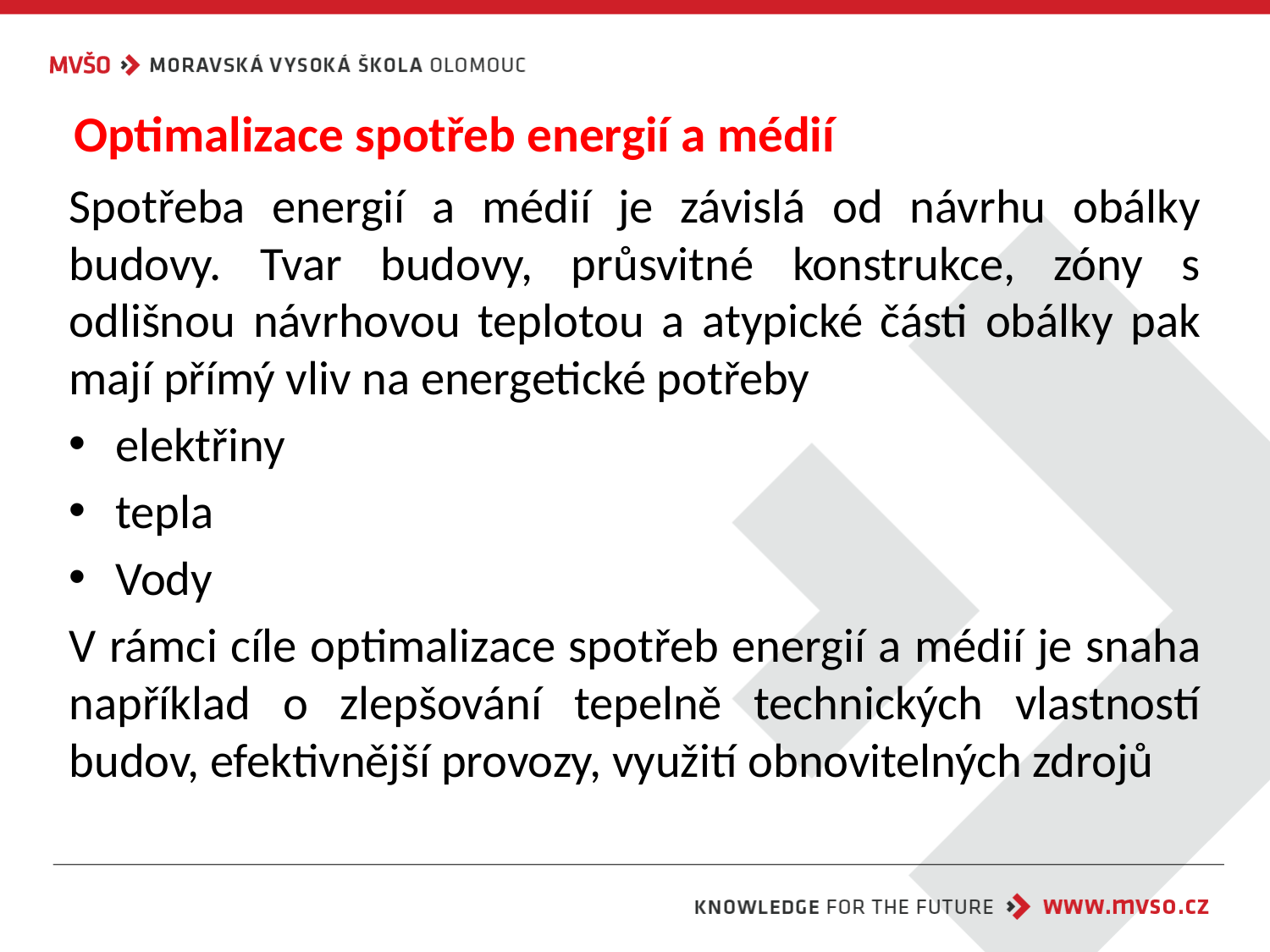

# Optimalizace spotřeb energií a médií
Spotřeba energií a médií je závislá od návrhu obálky budovy. Tvar budovy, průsvitné konstrukce, zóny s odlišnou návrhovou teplotou a atypické části obálky pak mají přímý vliv na energetické potřeby
elektřiny
tepla
Vody
V rámci cíle optimalizace spotřeb energií a médií je snaha například o zlepšování tepelně technických vlastností budov, efektivnější provozy, využití obnovitelných zdrojů